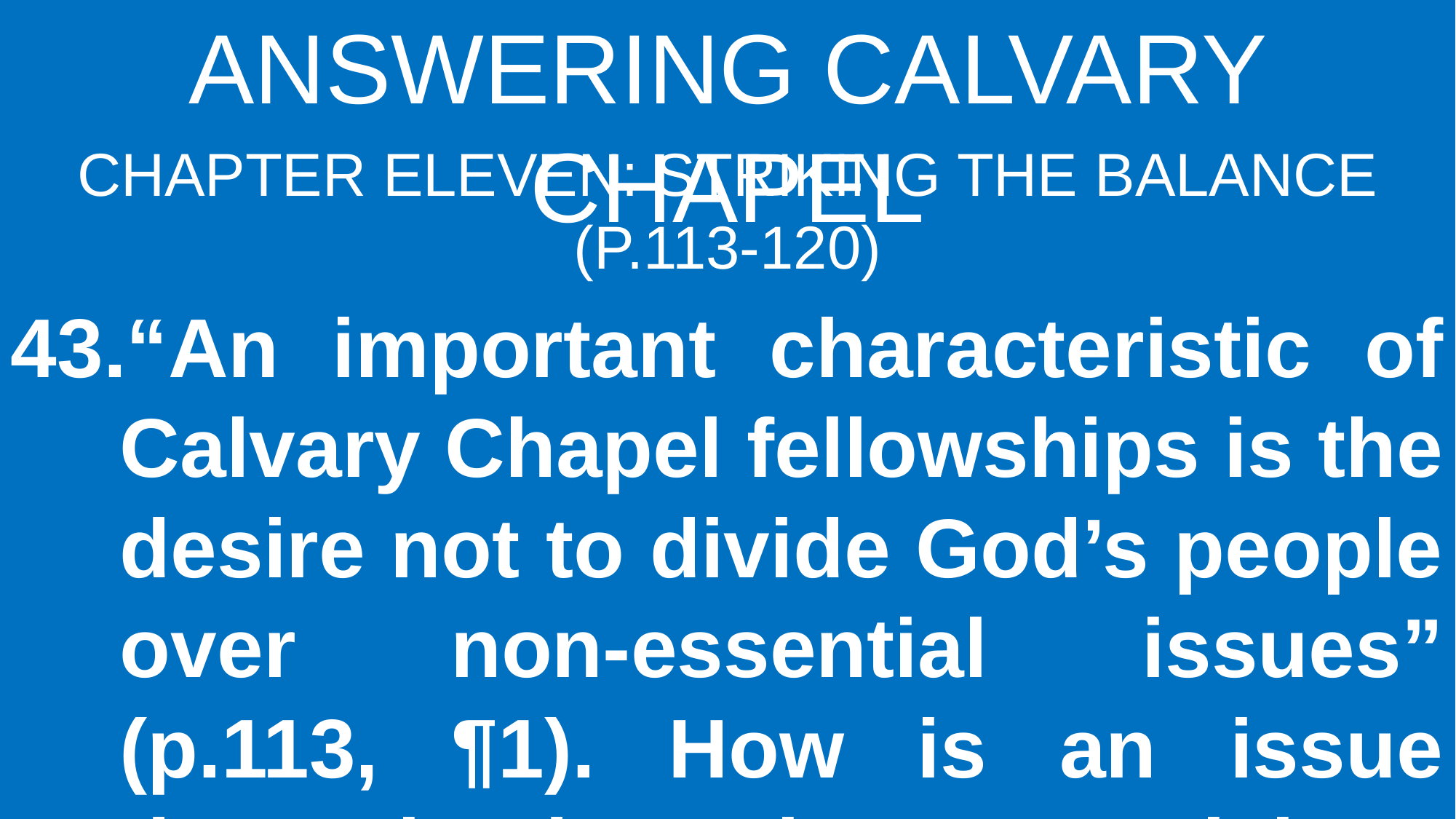

Answering Calvary Chapel
Chapter Eleven: Striking the Balance
(p.113-120)
“An important characteristic of Calvary Chapel fellowships is the desire not to divide God’s people over non-essential issues” (p.113, ¶1). How is an issue determined to be essential or not?